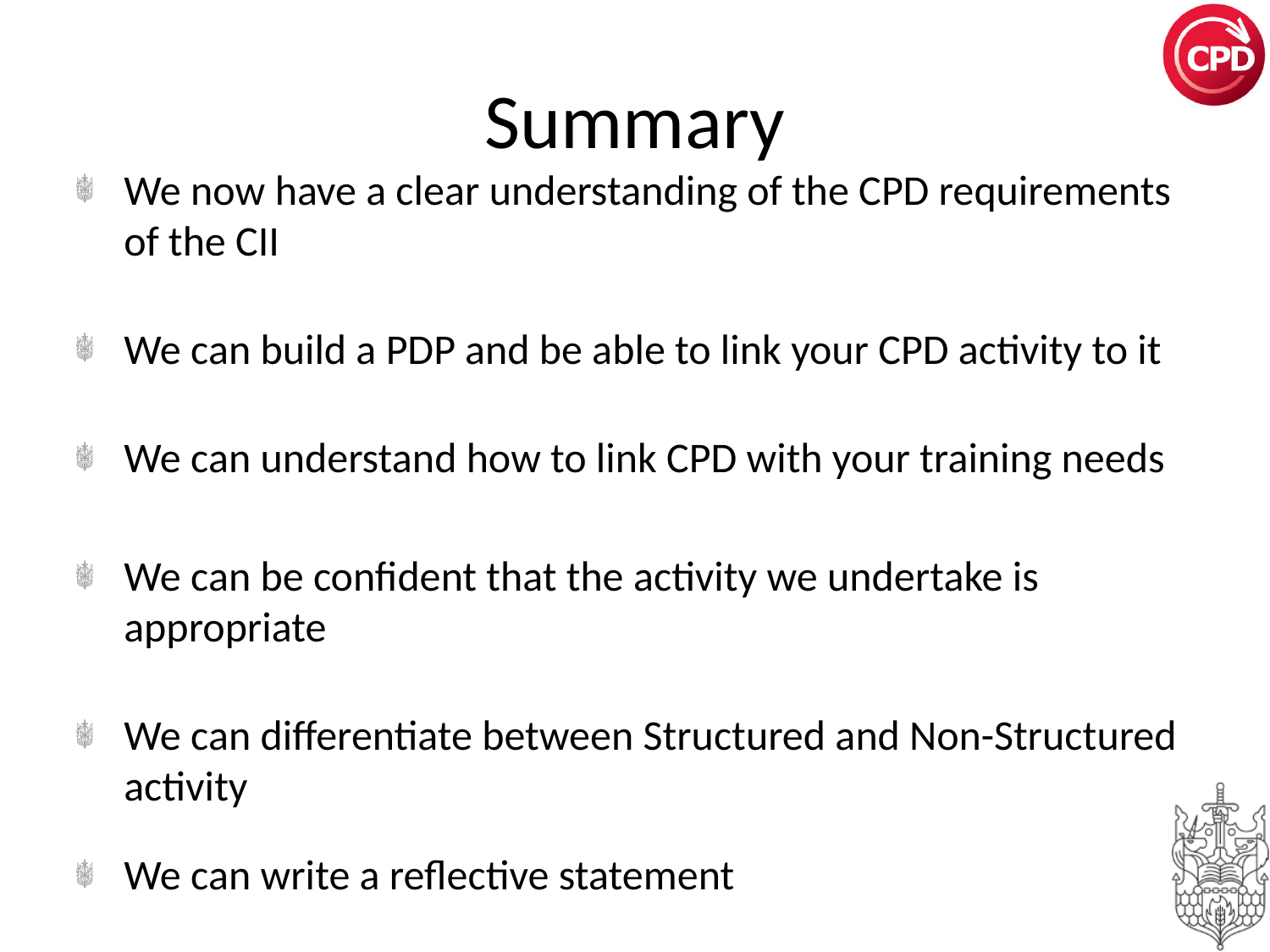

# Summary
We now have a clear understanding of the CPD requirements of the CII

We can build a PDP and be able to link your CPD activity to it

We can understand how to link CPD with your training needs

We can be confident that the activity we undertake is appropriate

We can differentiate between Structured and Non-Structured activity

We can write a reflective statement